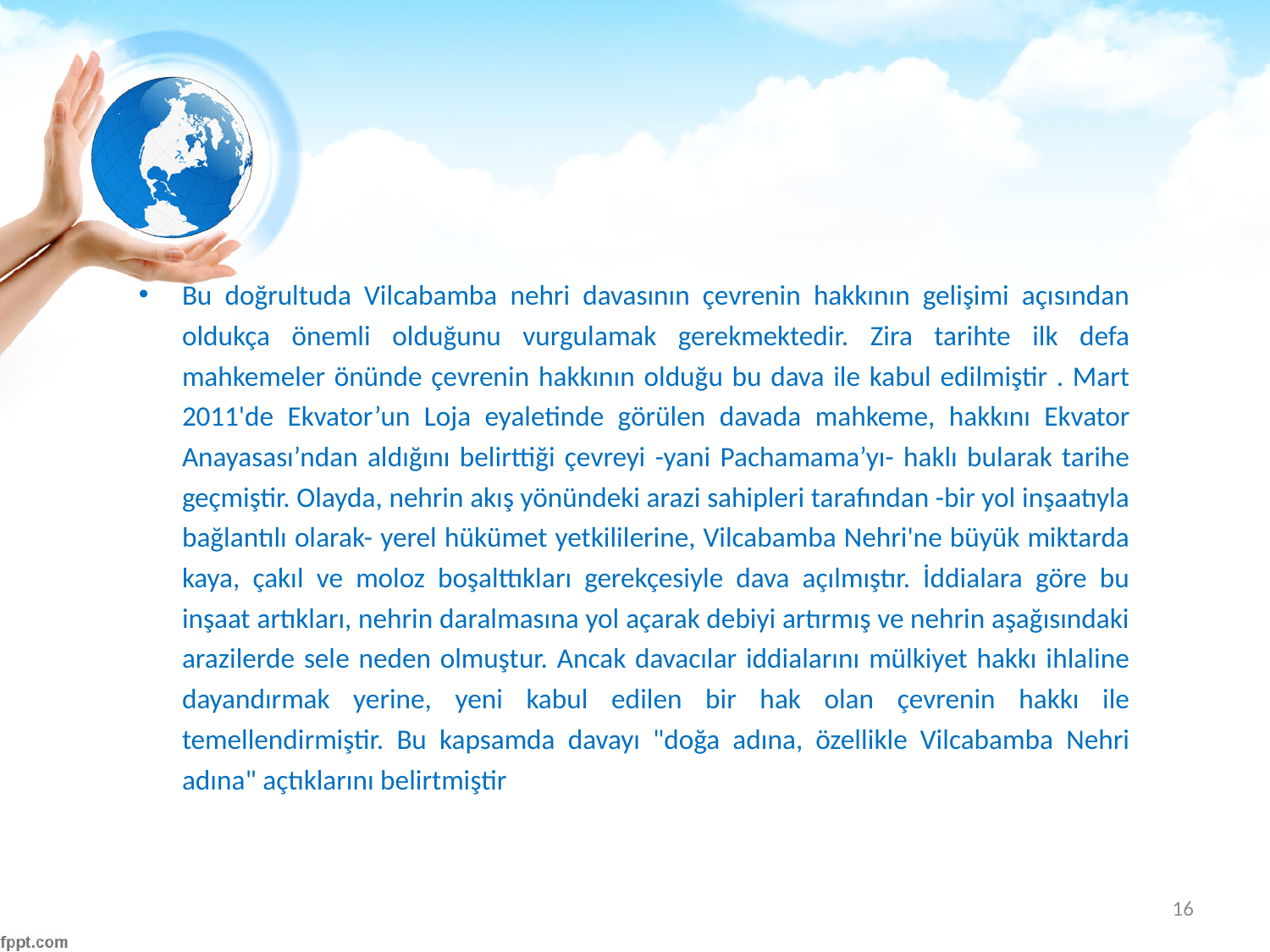

#
Bu doğrultuda Vilcabamba nehri davasının çevrenin hakkının gelişimi açısından oldukça önemli olduğunu vurgulamak gerekmektedir. Zira tarihte ilk defa mahkemeler önünde çevrenin hakkının olduğu bu dava ile kabul edilmiştir . Mart 2011'de Ekvator’un Loja eyaletinde görülen davada mahkeme, hakkını Ekvator Anayasası’ndan aldığını belirttiği çevreyi -yani Pachamama’yı- haklı bularak tarihe geçmiştir. Olayda, nehrin akış yönündeki arazi sahipleri tarafından -bir yol inşaatıyla bağlantılı olarak- yerel hükümet yetkililerine, Vilcabamba Nehri'ne büyük miktarda kaya, çakıl ve moloz boşalttıkları gerekçesiyle dava açılmıştır. İddialara göre bu inşaat artıkları, nehrin daralmasına yol açarak debiyi artırmış ve nehrin aşağısındaki arazilerde sele neden olmuştur. Ancak davacılar iddialarını mülkiyet hakkı ihlaline dayandırmak yerine, yeni kabul edilen bir hak olan çevrenin hakkı ile temellendirmiştir. Bu kapsamda davayı "doğa adına, özellikle Vilcabamba Nehri adına" açtıklarını belirtmiştir

16